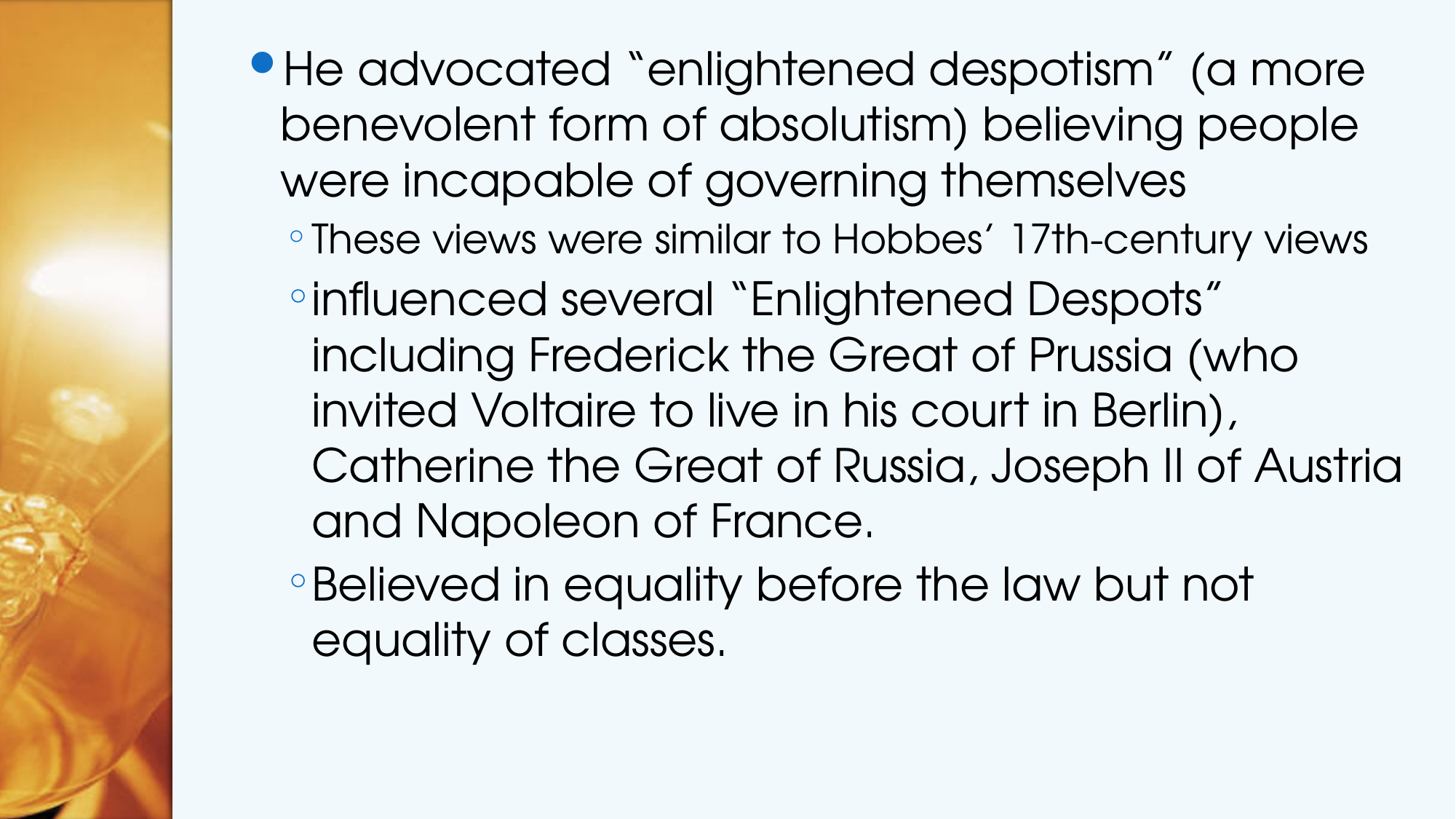

He advocated “enlightened despotism” (a more benevolent form of absolutism) believing people were incapable of governing themselves
These views were similar to Hobbes’ 17th-century views
influenced several “Enlightened Despots” including Frederick the Great of Prussia (who invited Voltaire to live in his court in Berlin), Catherine the Great of Russia, Joseph II of Austria and Napoleon of France.
Believed in equality before the law but not equality of classes.